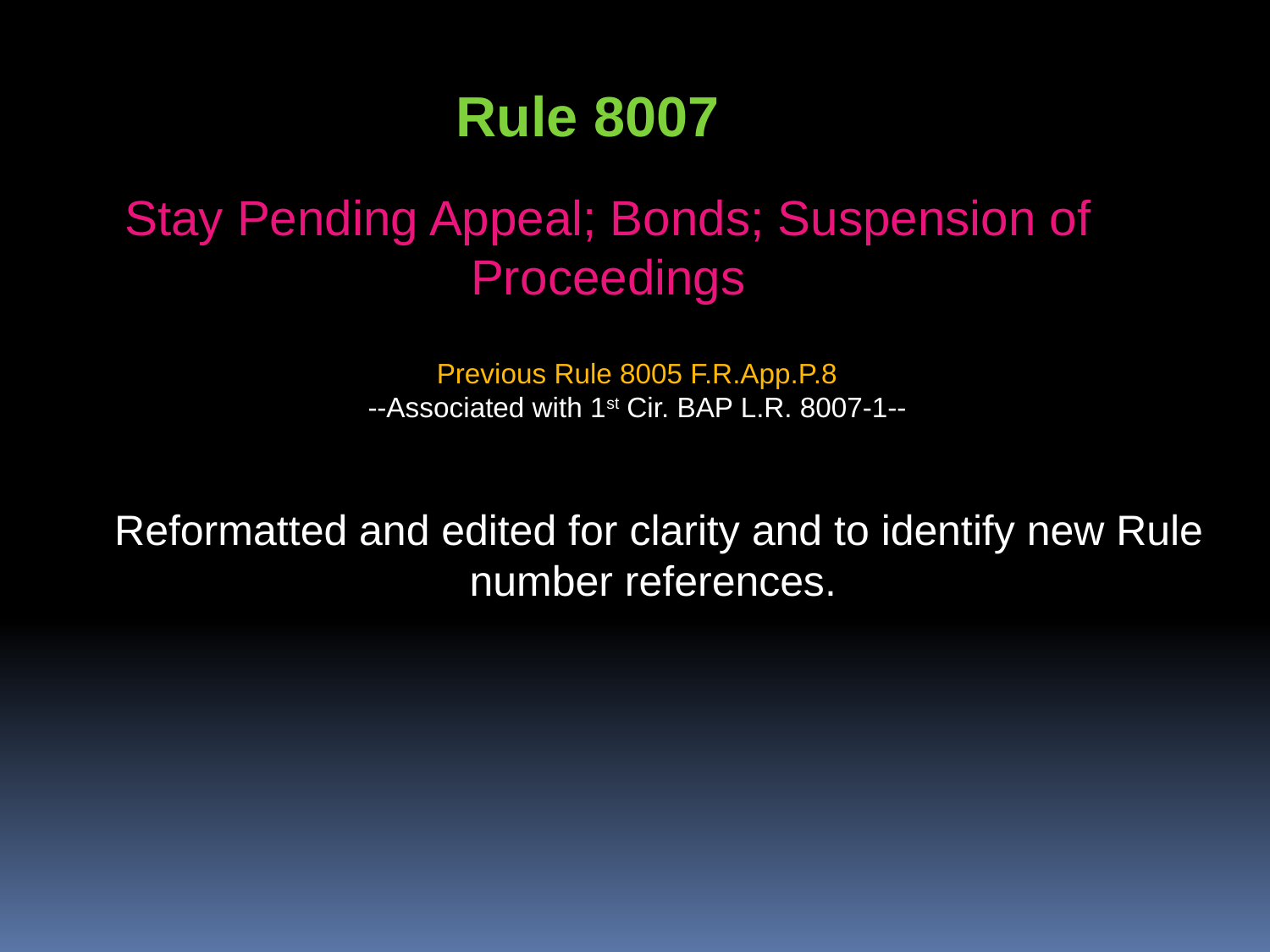

Rule 8007
Stay Pending Appeal; Bonds; Suspension of Proceedings
Previous Rule 8005 F.R.App.P.8
--Associated with 1st Cir. BAP L.R. 8007-1--

 Reformatted and edited for clarity and to identify new Rule number references.